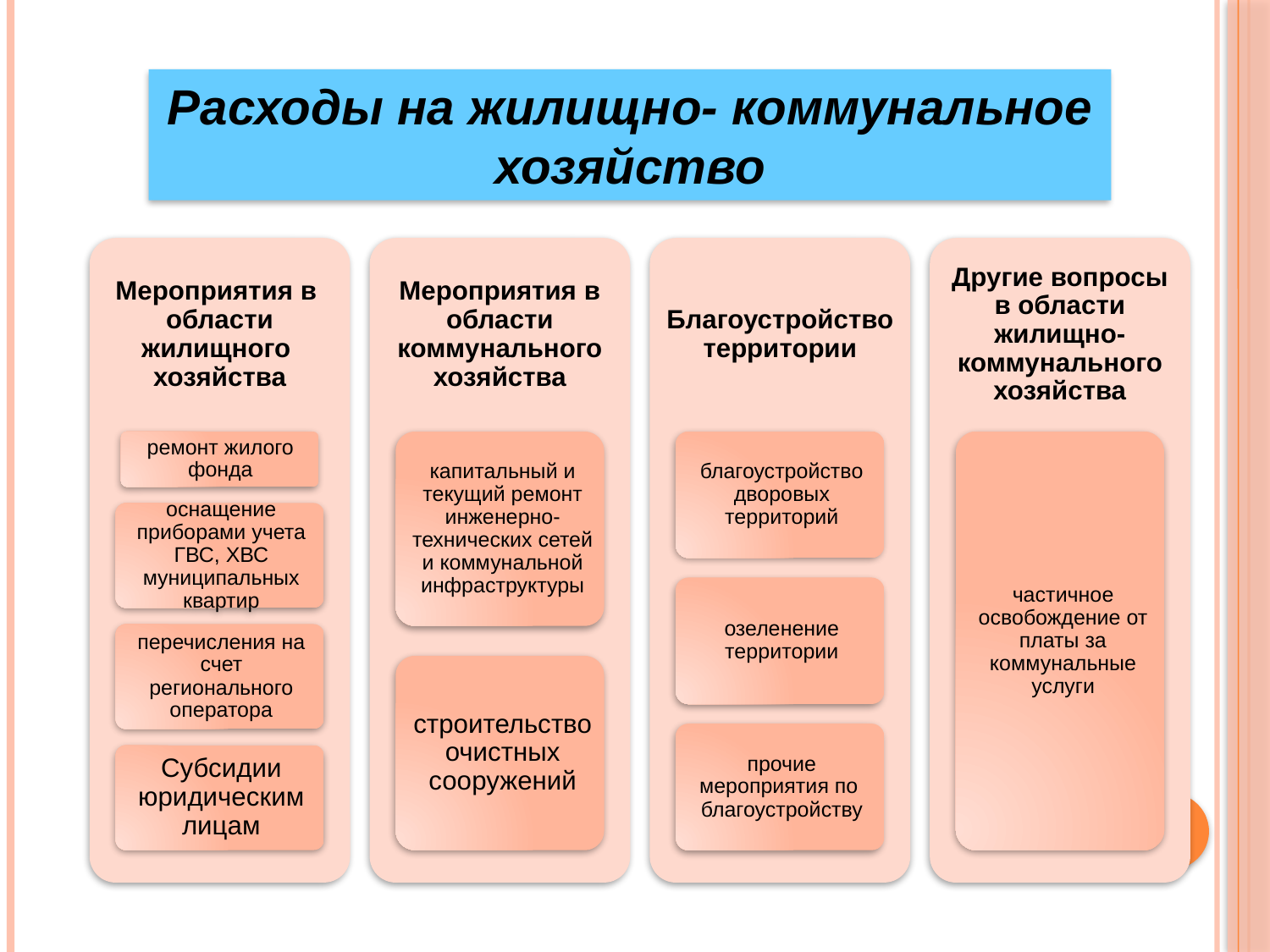

Расходы на жилищно- коммунальное хозяйство
Мероприятия в  области жилищного  хозяйства
ремонт жилого фонда
оснащение приборами учета ГВС, ХВС муниципальных квартир
перечисления на счет регионального оператора
Субсидии юридическим лицам
Мероприятия в области коммунального хозяйства
капитальный и текущий ремонт инженерно-технических сетей и коммунальной инфраструктуры
строительство очистных сооружений
Благоустройство территории
благоустройство дворовых территорий
озеленение территории
прочие мероприятия по  благоустройству
Другие вопросы в области жилищно-коммунального хозяйства
частичное освобождение от платы за коммунальные услуги